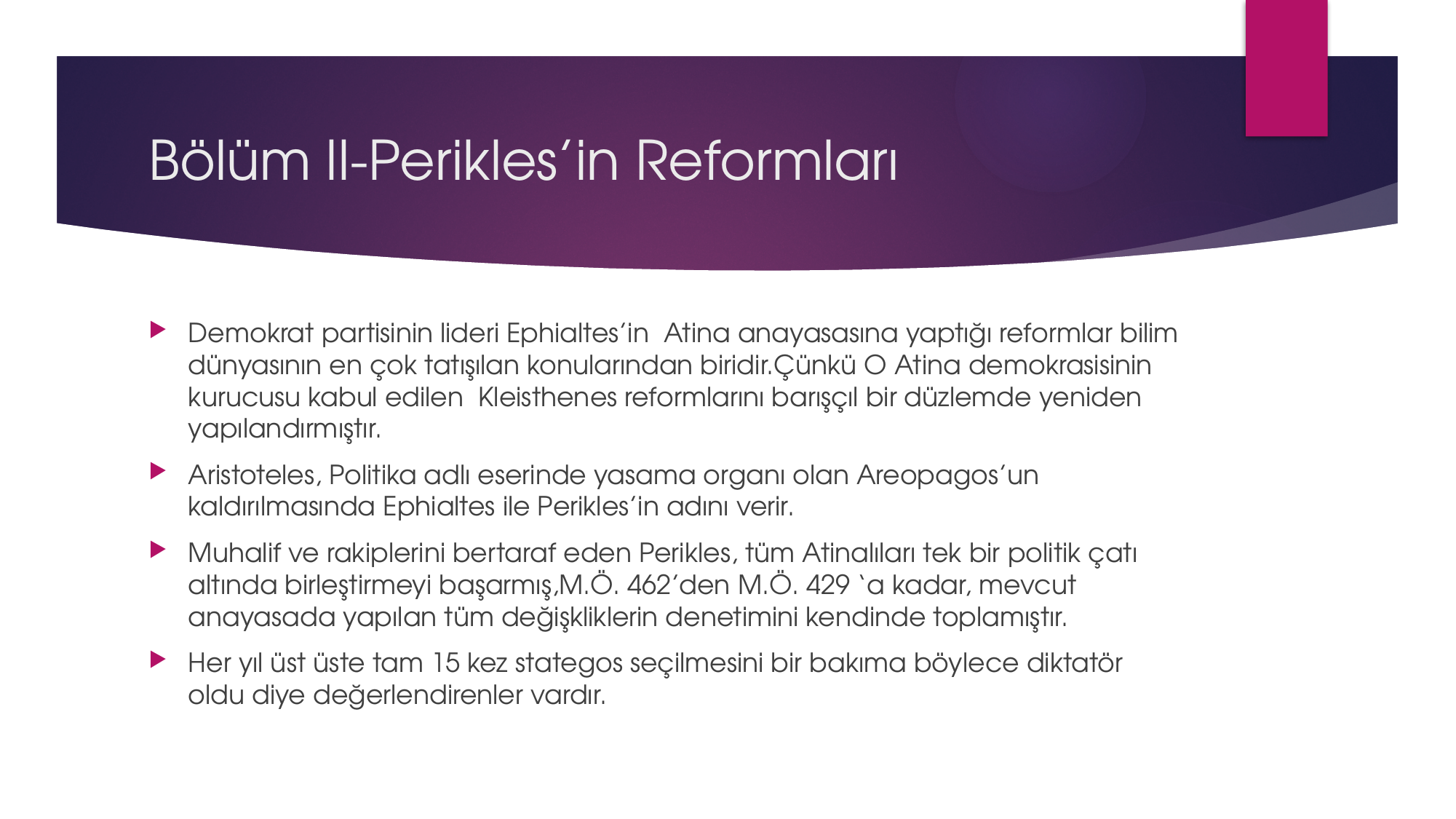

# Bölüm II-Perikles’in Reformları
Demokrat partisinin lideri Ephialtes’in  Atina anayasasına yaptığı reformlar bilim dünyasının en çok tatışılan konularından biridir.Çünkü O Atina demokrasisinin kurucusu kabul edilen  Kleisthenes reformlarını barışçıl bir düzlemde yeniden yapılandırmıştır.
Aristoteles, Politika adlı eserinde yasama organı olan Areopagos’un kaldırılmasında Ephialtes ile Perikles’in adını verir.
Muhalif ve rakiplerini bertaraf eden Perikles, tüm Atinalıları tek bir politik çatı altında birleştirmeyi başarmış,M.Ö. 462’den M.Ö. 429 ‘a kadar, mevcut anayasada yapılan tüm değişkliklerin denetimini kendinde toplamıştır.
Her yıl üst üste tam 15 kez stategos seçilmesini bir bakıma böylece diktatör oldu diye değerlendirenler vardır.